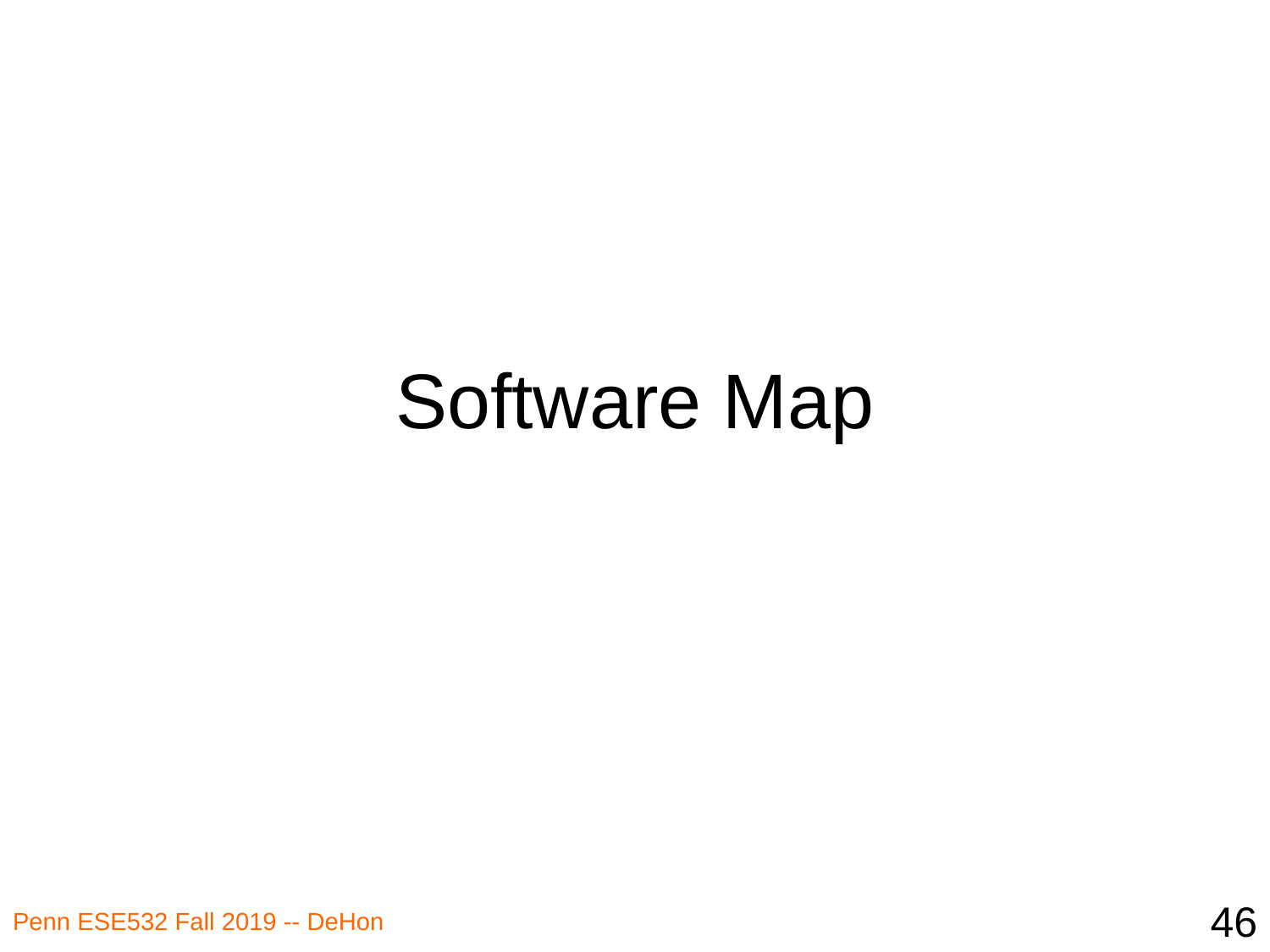

# Software Map

46
Penn ESE532 Fall 2019 -- DeHon